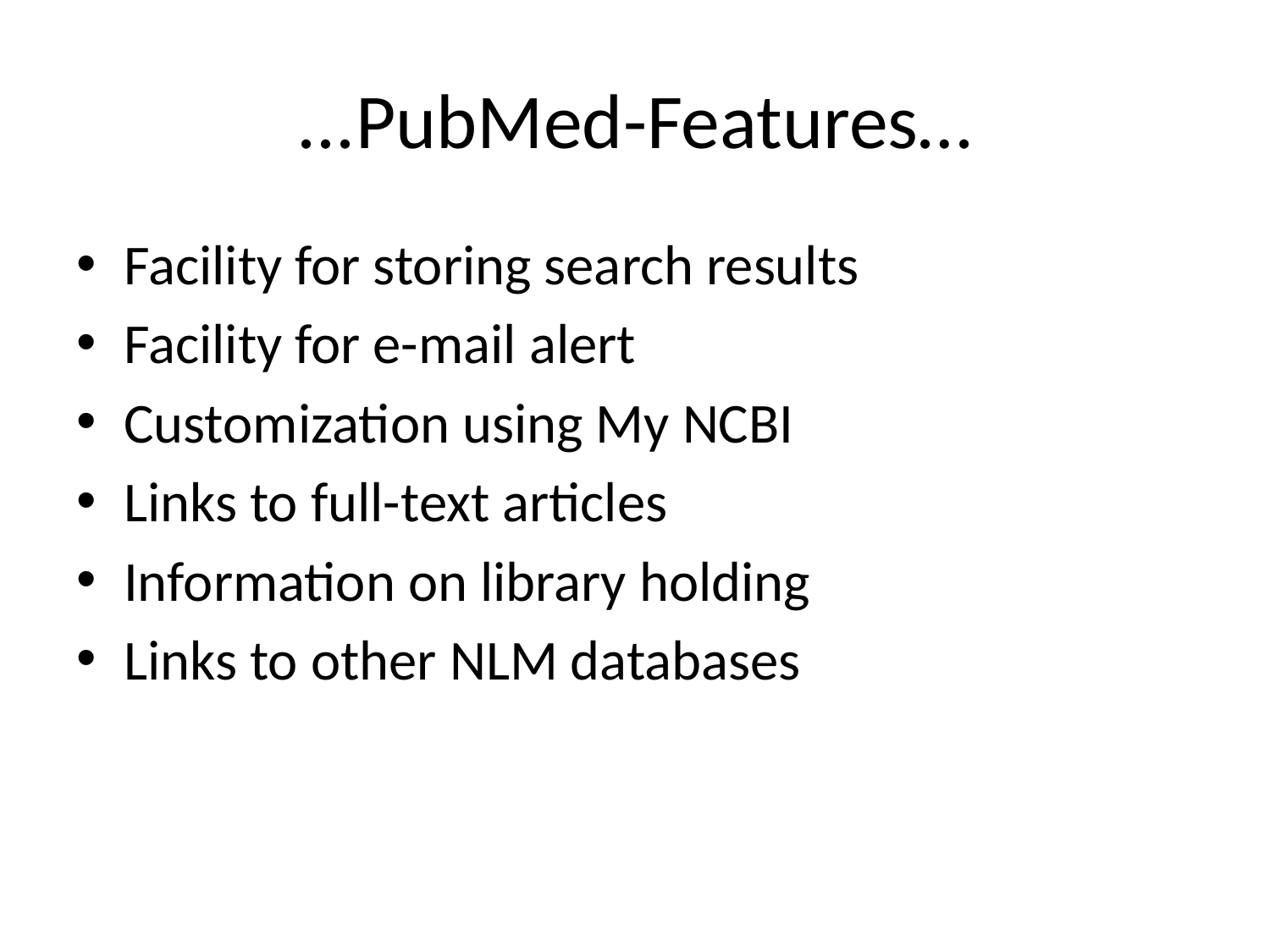

# ...PubMed-Features…
Facility for storing search results
Facility for e-mail alert
Customization using My NCBI
Links to full-text articles
Information on library holding
Links to other NLM databases